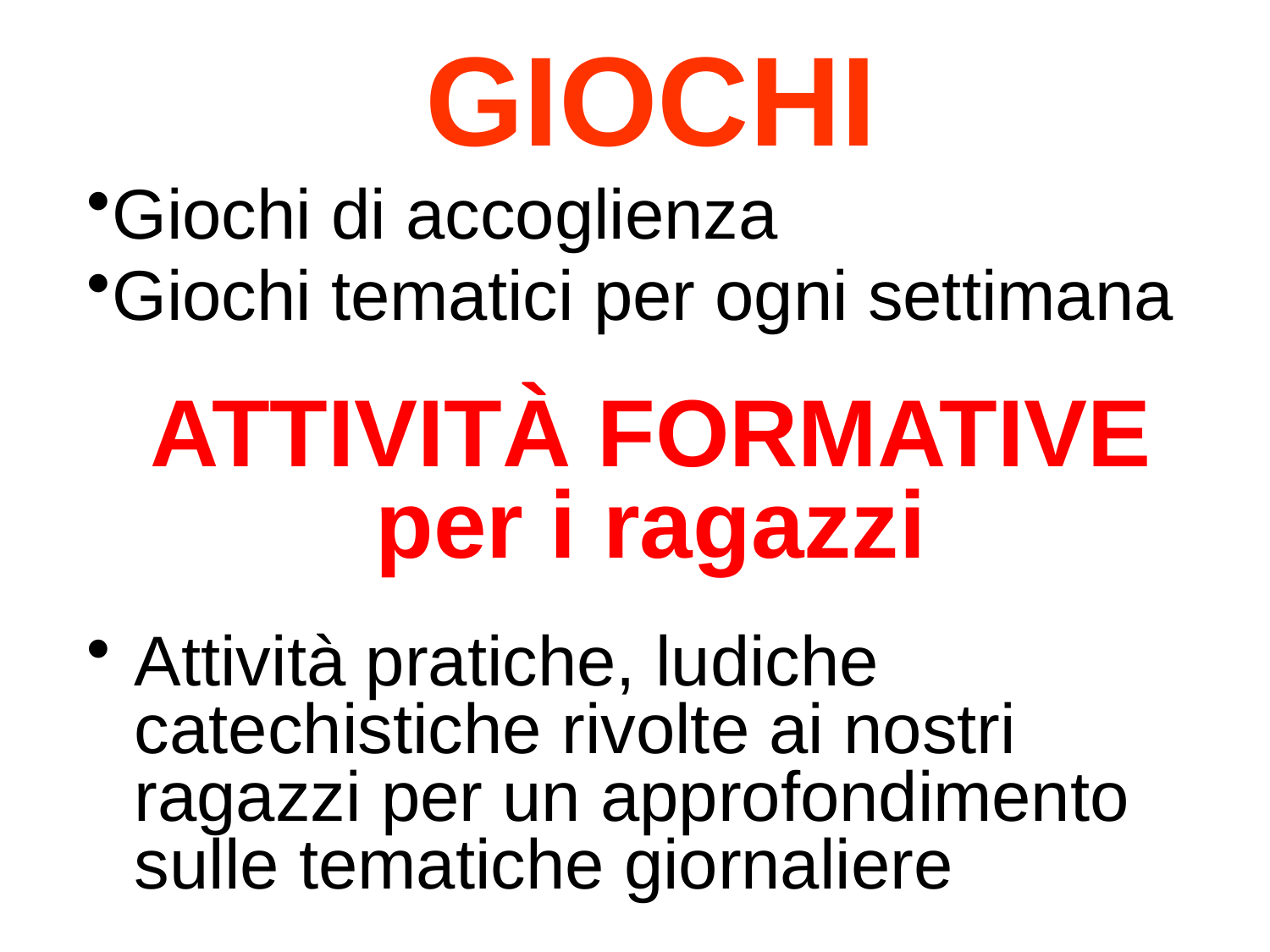

GIOCHI
Giochi di accoglienza
Giochi tematici per ogni settimana

ATTIVITÀ FORMATIVE per i ragazzi

Attività pratiche, ludiche catechistiche rivolte ai nostri ragazzi per un approfondimento sulle tematiche giornaliere